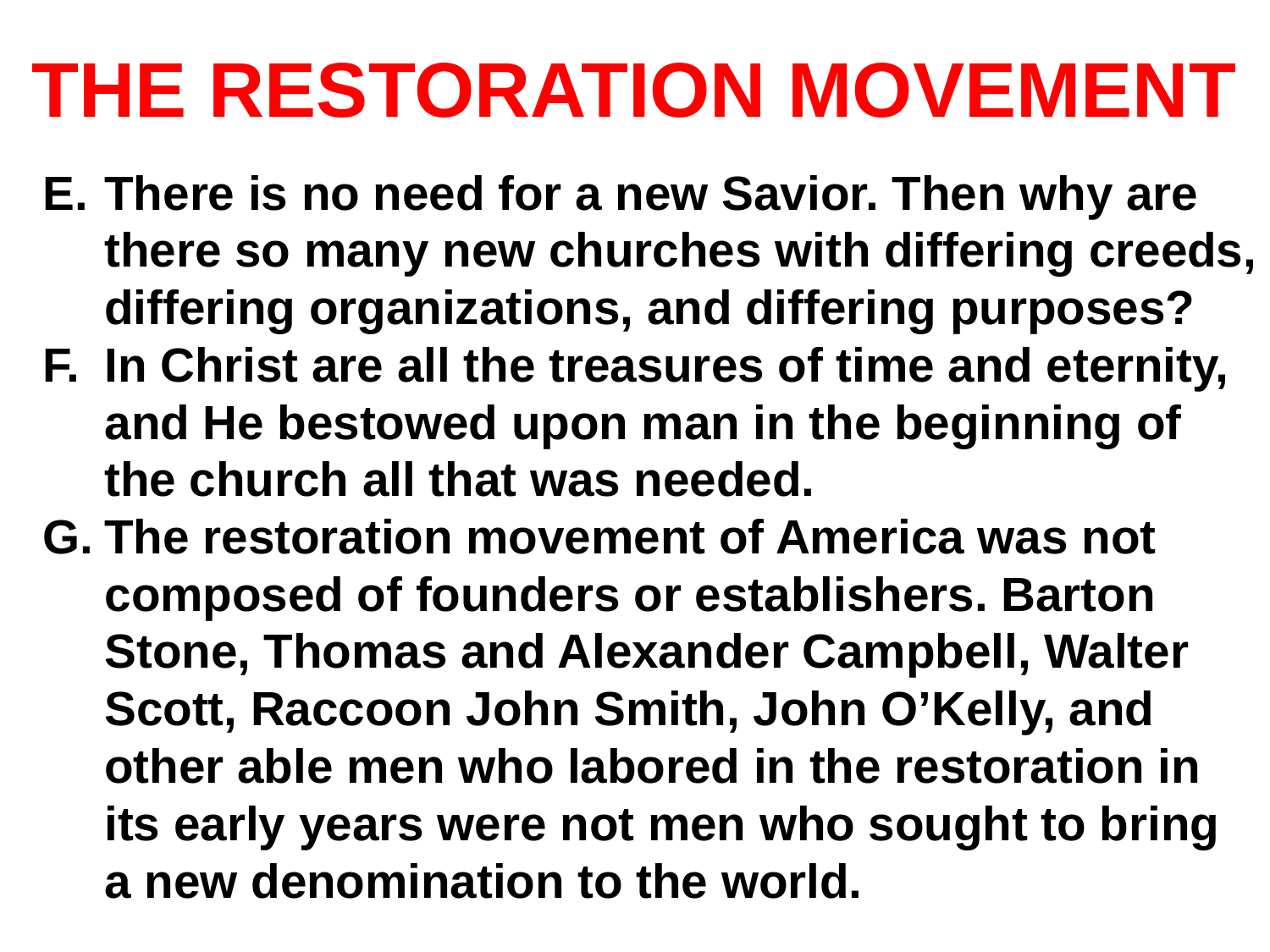

# THE RESTORATION MOVEMENT
There is no need for a new Savior. Then why are there so many new churches with differing creeds, differing organizations, and differing purposes?
In Christ are all the treasures of time and eternity, and He bestowed upon man in the beginning of the church all that was needed.
The restoration movement of America was not composed of founders or establishers. Barton Stone, Thomas and Alexander Campbell, Walter Scott, Raccoon John Smith, John O’Kelly, and other able men who labored in the restoration in its early years were not men who sought to bring a new denomination to the world.